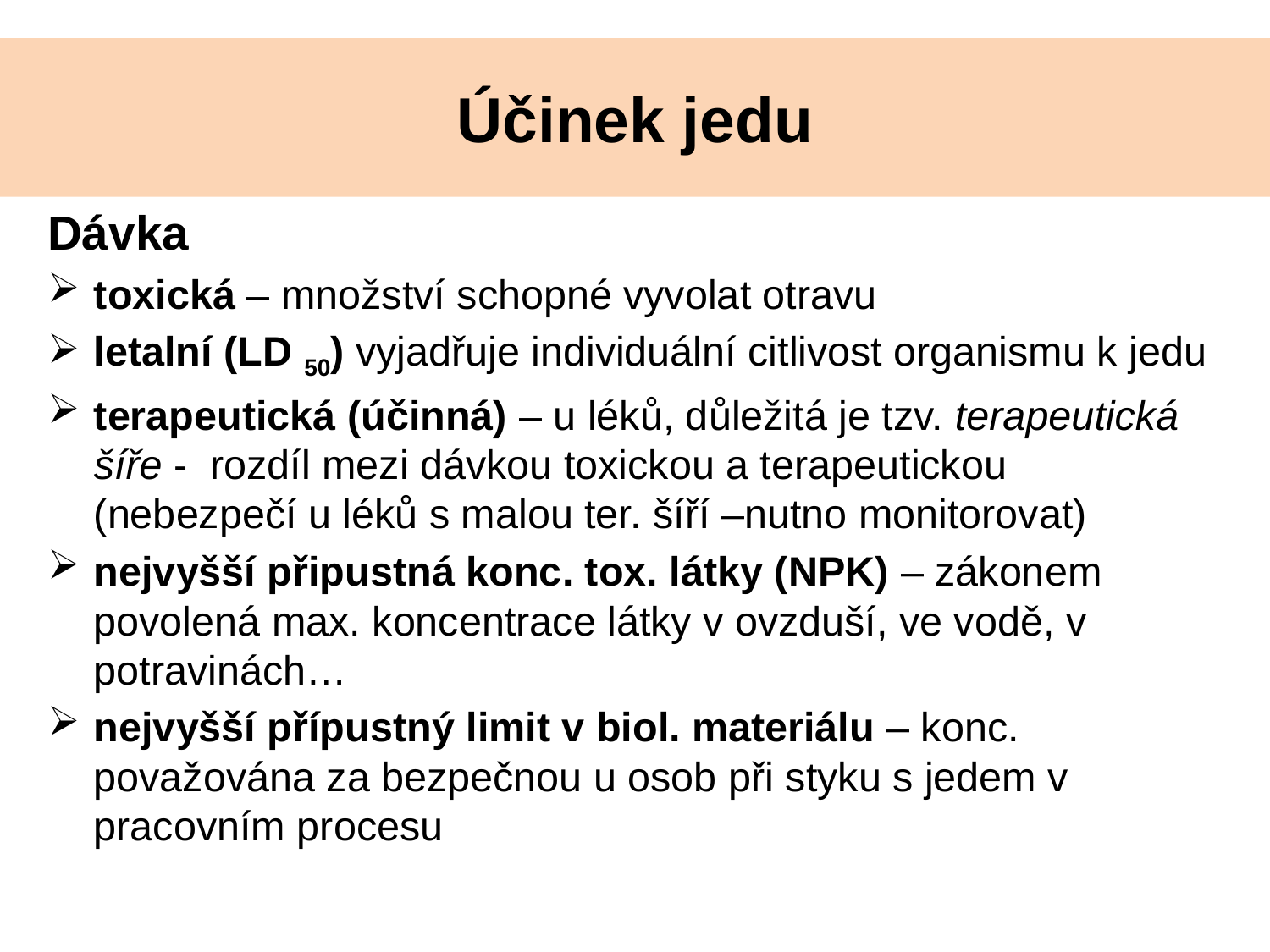

# Účinek jedu
Dávka
toxická – množství schopné vyvolat otravu
letalní (LD 50) vyjadřuje individuální citlivost organismu k jedu
terapeutická (účinná) – u léků, důležitá je tzv. terapeutická šíře -  rozdíl mezi dávkou toxickou a terapeutickou (nebezpečí u léků s malou ter. šíří –nutno monitorovat)
nejvyšší připustná konc. tox. látky (NPK) – zákonem povolená max. koncentrace látky v ovzduší, ve vodě, v potravinách…
nejvyšší přípustný limit v biol. materiálu – konc. považována za bezpečnou u osob při styku s jedem v pracovním procesu